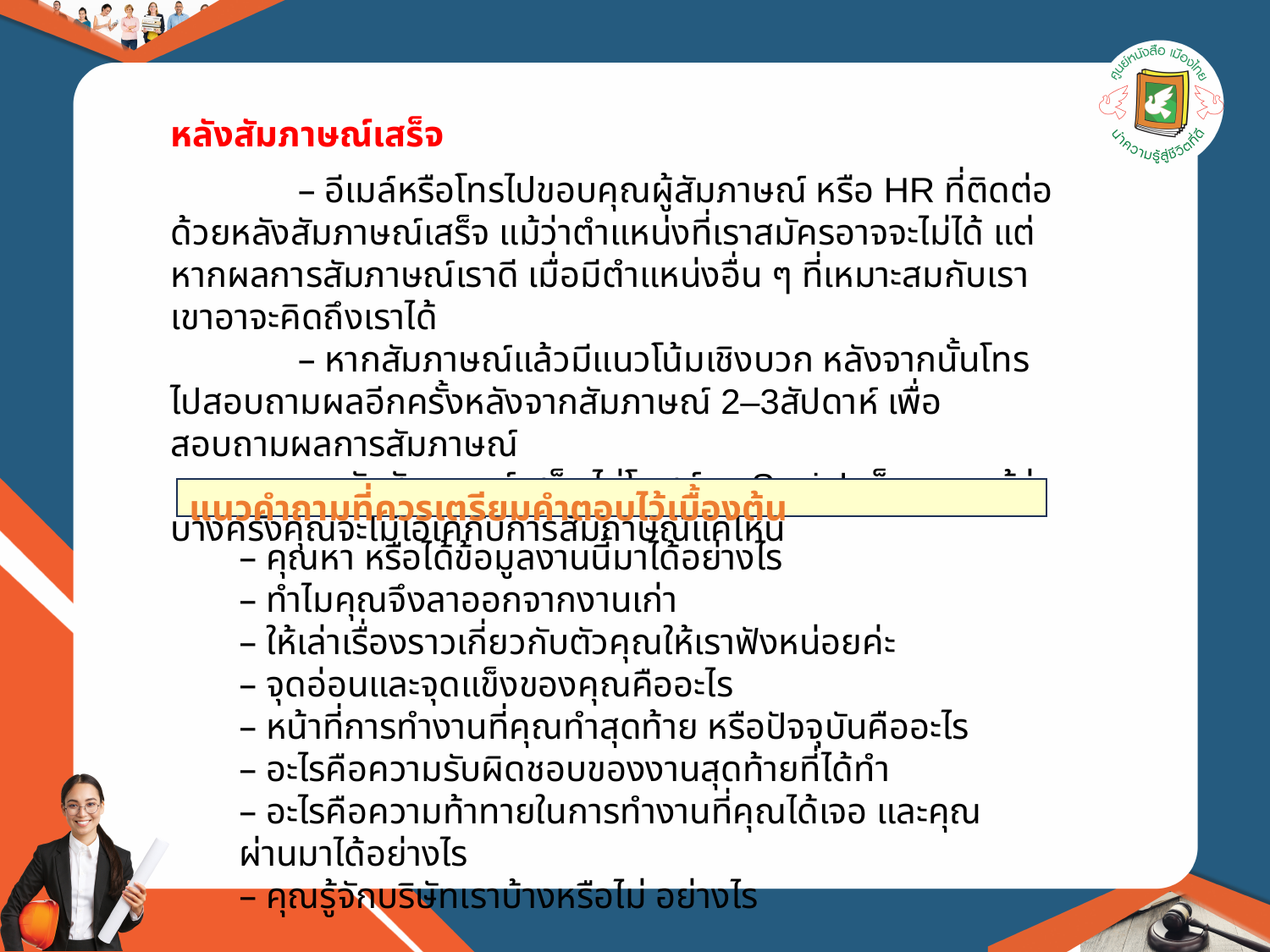

หลังสัมภาษณ์เสร็จ
	– อีเมล์หรือโทรไปขอบคุณผู้สัมภาษณ์ หรือ HR ที่ติดต่อด้วยหลังสัมภาษณ์เสร็จ แม้ว่าตำแหน่งที่เราสมัครอาจจะไม่ได้ แต่หากผลการสัมภาษณ์เราดี เมื่อมีตำแหน่งอื่น ๆ ที่เหมาะสมกับเรา เขาอาจะคิดถึงเราได้
	– หากสัมภาษณ์แล้วมีแนวโน้มเชิงบวก หลังจากนั้นโทรไปสอบถามผลอีกครั้งหลังจากสัมภาษณ์ 2–3สัปดาห์ เพื่อสอบถามผลการสัมภาษณ์
	– หลังสัมภาษณ์เสร็จ ไม่โพสต์ลง Social เด็ดขาด แม้ว่าบางครั้งคุณจะไม่โอเคกับการสัมภาษณ์แค่ไหน

แนวคำถามที่ควรเตรียมคำตอบไว้เบื้องต้น
– คุณหา หรือได้ข้อมูลงานนี้มาได้อย่างไร
– ทำไมคุณจึงลาออกจากงานเก่า
– ให้เล่าเรื่องราวเกี่ยวกับตัวคุณให้เราฟังหน่อยค่ะ
– จุดอ่อนและจุดแข็งของคุณคืออะไร
– หน้าที่การทำงานที่คุณทำสุดท้าย หรือปัจจุบันคืออะไร
– อะไรคือความรับผิดชอบของงานสุดท้ายที่ได้ทำ
– อะไรคือความท้าทายในการทำงานที่คุณได้เจอ และคุณผ่านมาได้อย่างไร
– คุณรู้จักบริษัทเราบ้างหรือไม่ อย่างไร